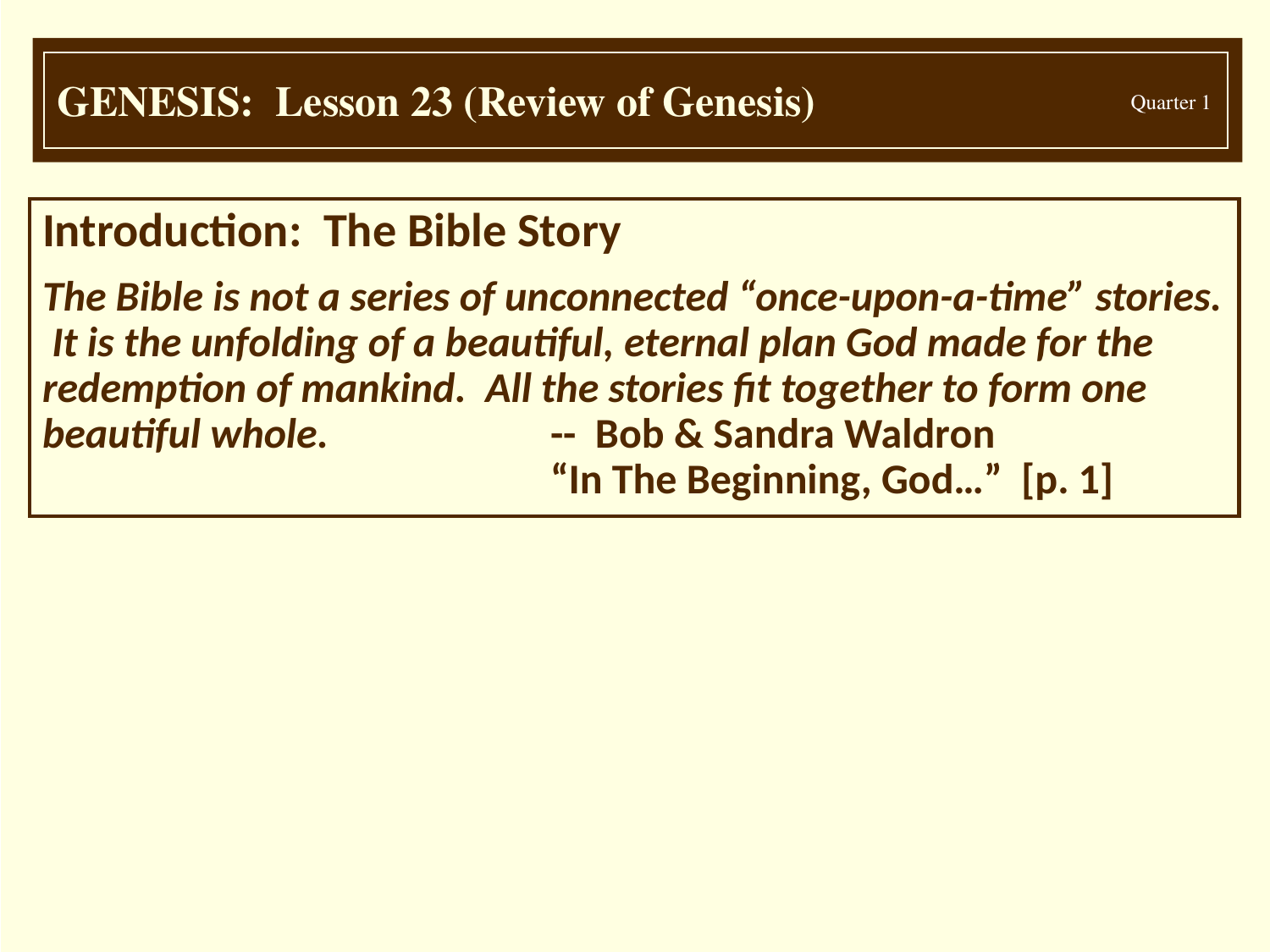

Introduction:  The Bible Story
The Bible is not a series of unconnected “once-upon-a-time” stories.  It is the unfolding of a beautiful, eternal plan God made for the redemption of mankind.  All the stories fit together to form one beautiful whole.		--  Bob & Sandra Waldron						“In The Beginning, God…”  [p. 1]